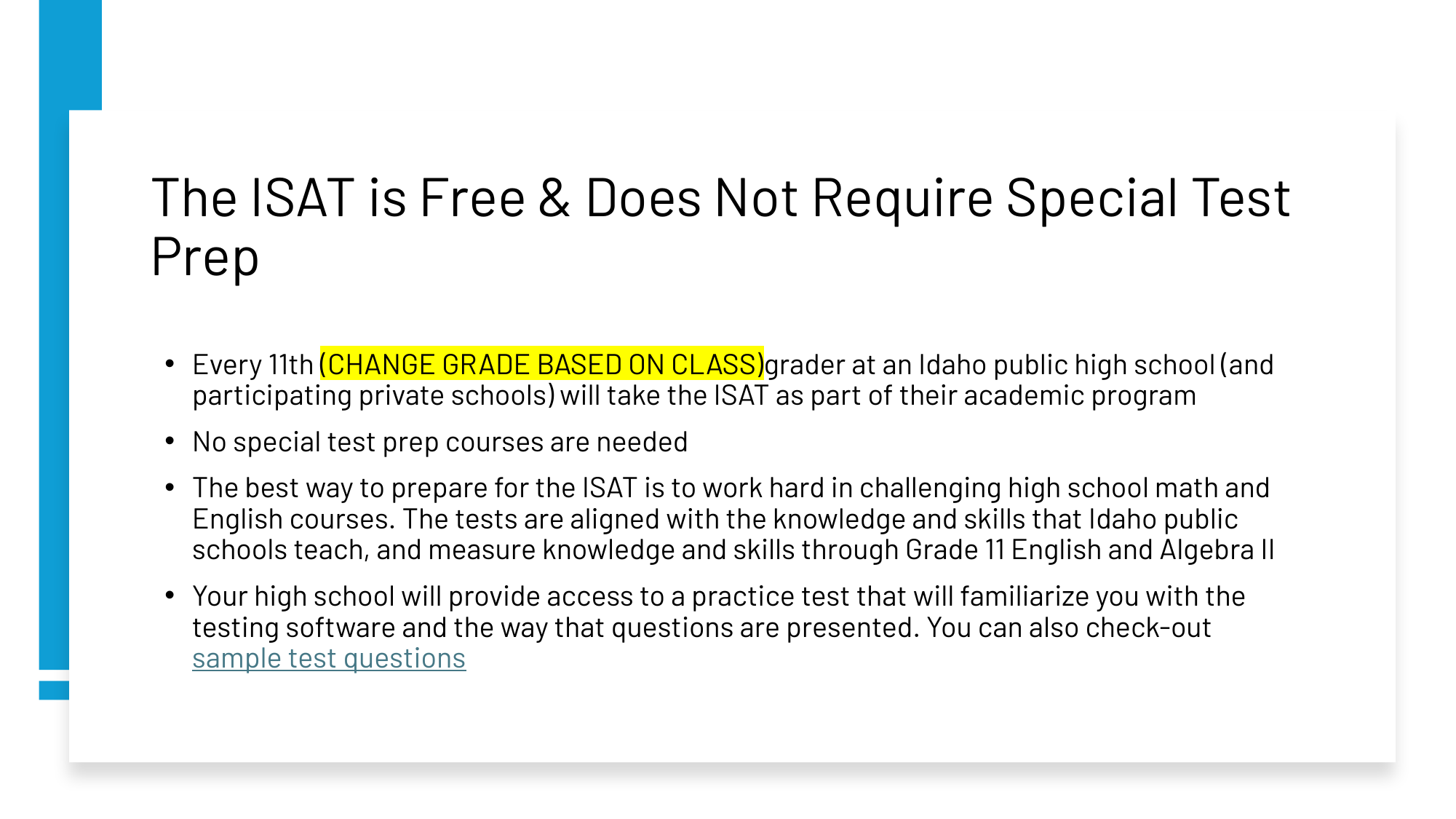

# The ISAT is Free & Does Not Require Special Test Prep

Every 11th (CHANGE GRADE BASED ON CLASS)grader at an Idaho public high school (and participating private schools) will take the ISAT as part of their academic program
No special test prep courses are needed
The best way to prepare for the ISAT is to work hard in challenging high school math and English courses. The tests are aligned with the knowledge and skills that Idaho public schools teach, and measure knowledge and skills through Grade 11 English and Algebra II
Your high school will provide access to a practice test that will familiarize you with the testing software and the way that questions are presented. You can also check-out sample test questions